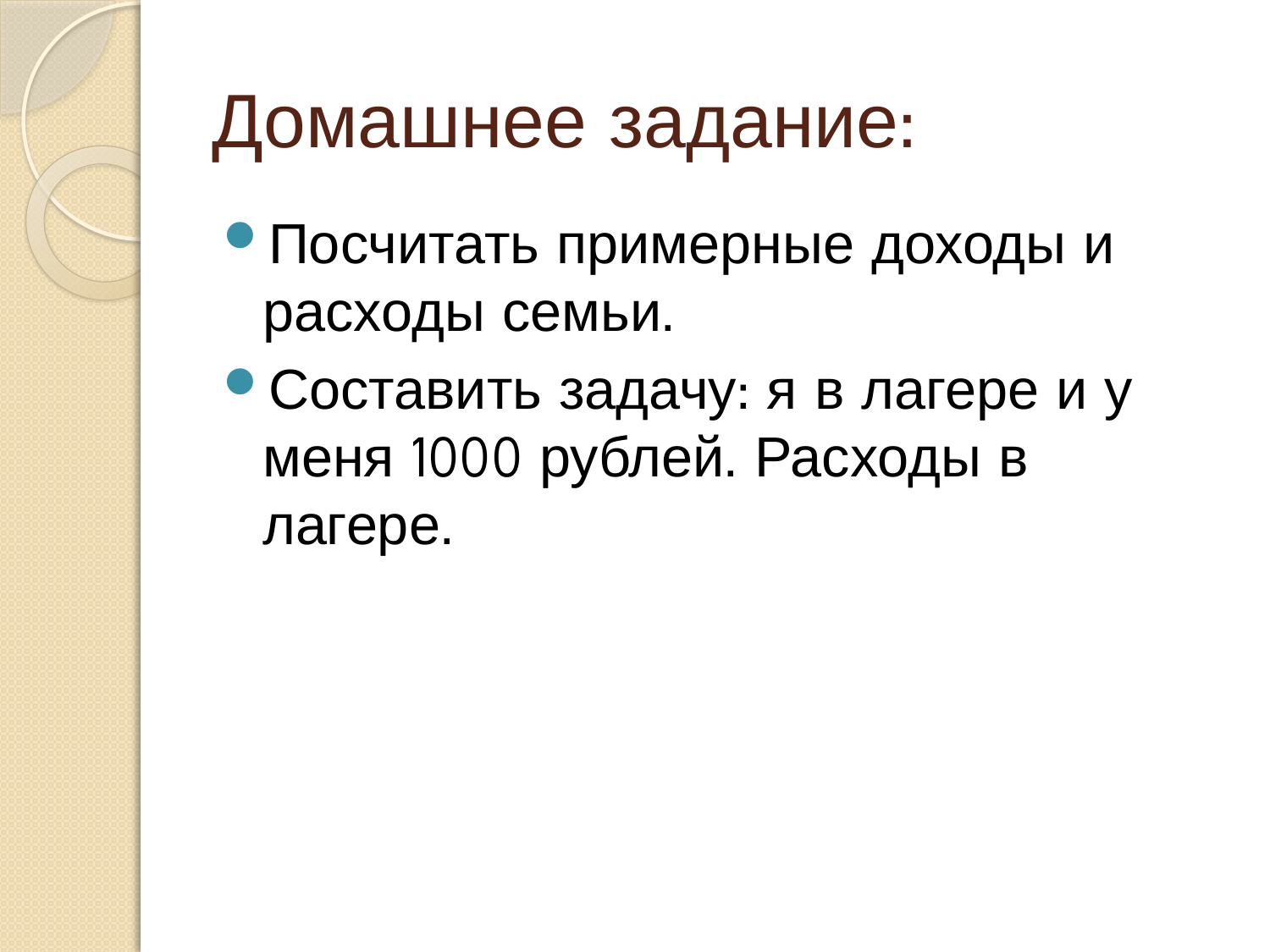

# Домашнее задание:
Посчитать примерные доходы и расходы семьи.
Составить задачу: я в лагере и у меня 1000 рублей. Расходы в лагере.